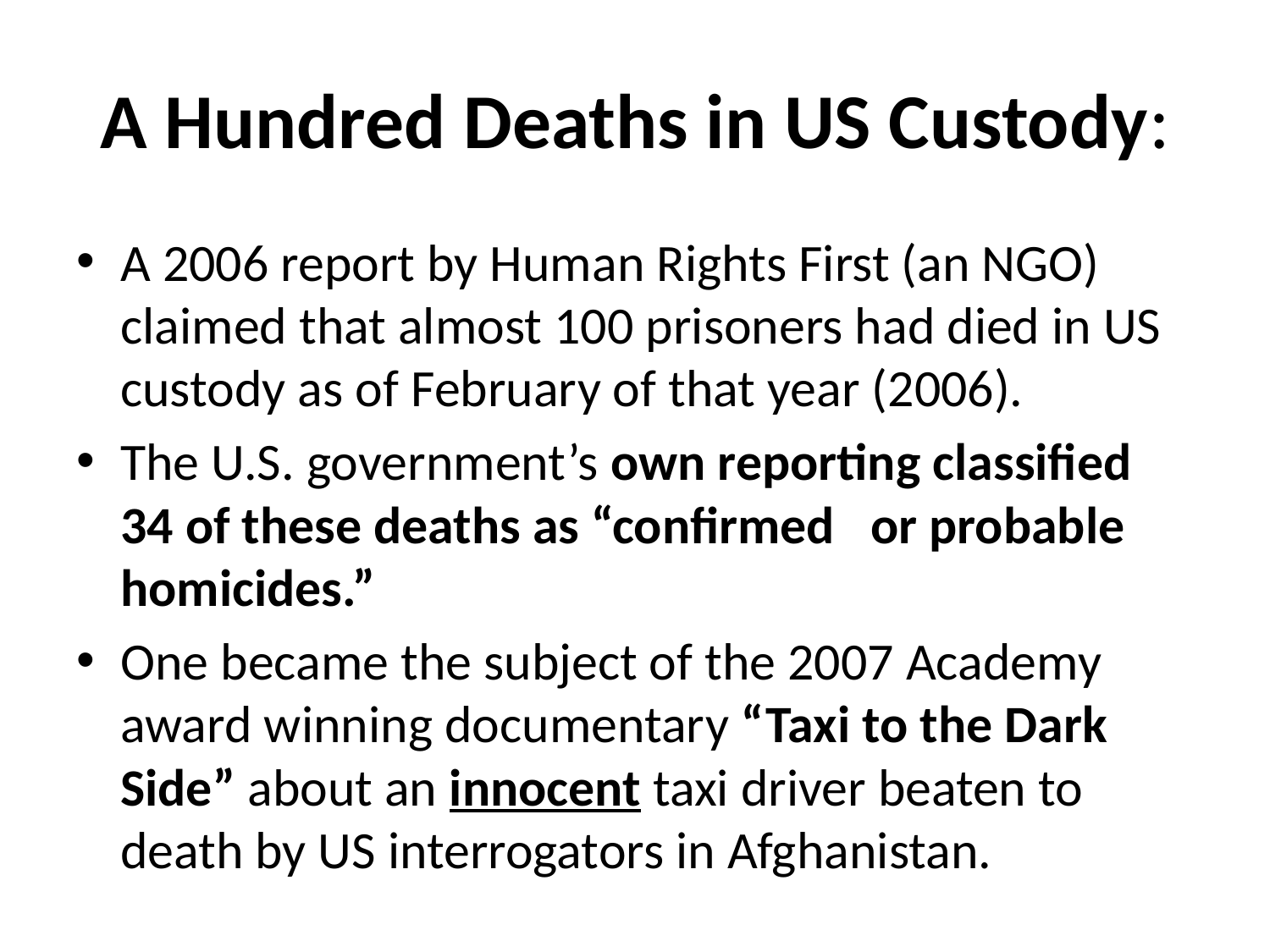

# A Hundred Deaths in US Custody:
A 2006 report by Human Rights First (an NGO) claimed that almost 100 prisoners had died in US custody as of February of that year (2006).
The U.S. government’s own reporting classified 34 of these deaths as “confirmed   or probable homicides.”
One became the subject of the 2007 Academy award winning documentary “Taxi to the Dark Side” about an innocent taxi driver beaten to death by US interrogators in Afghanistan.